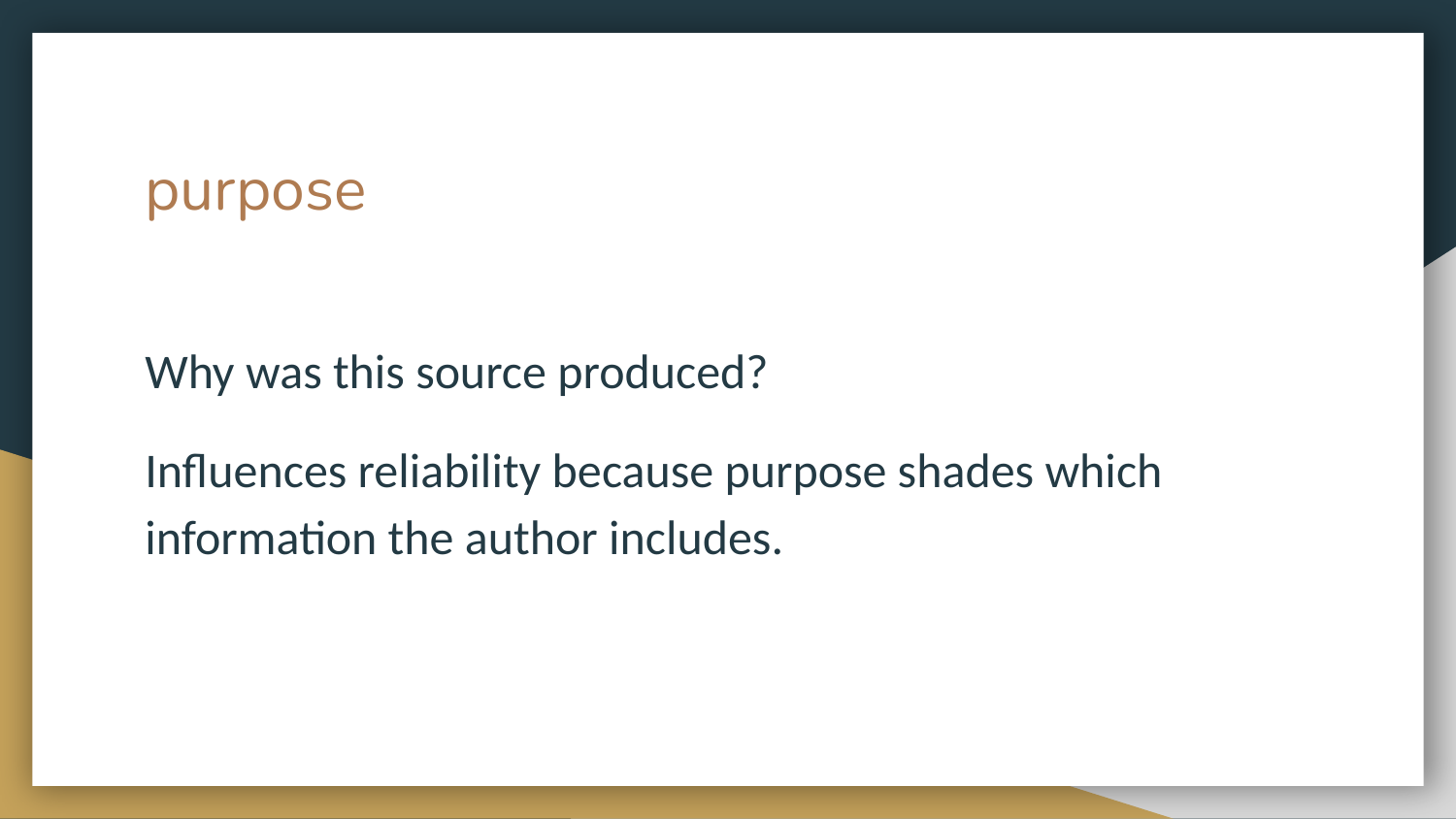

# purpose
Why was this source produced?
Influences reliability because purpose shades which information the author includes.